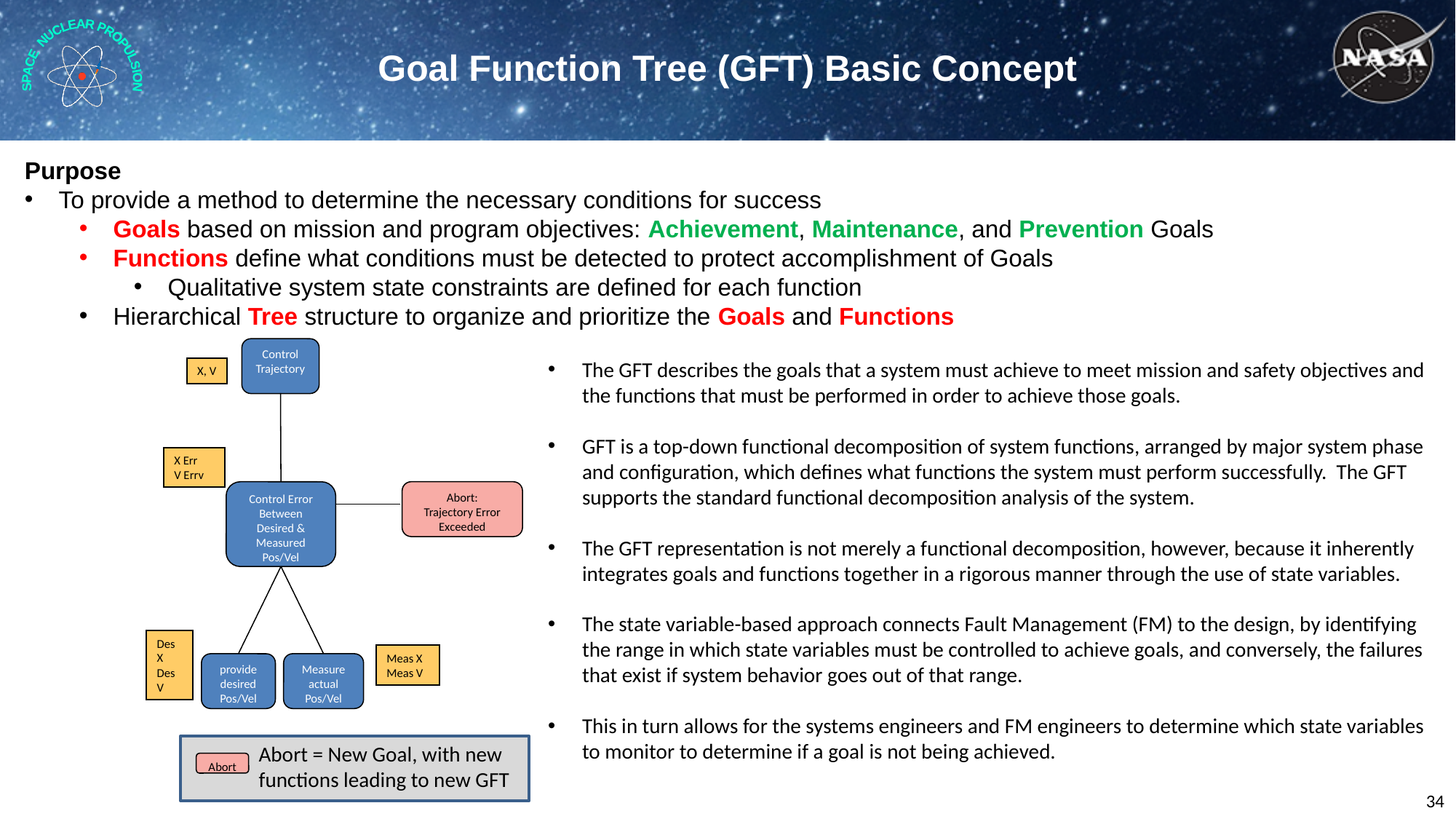

Goal Function Tree (GFT) Basic Concept
Purpose
To provide a method to determine the necessary conditions for success
Goals based on mission and program objectives: Achievement, Maintenance, and Prevention Goals
Functions define what conditions must be detected to protect accomplishment of Goals
Qualitative system state constraints are defined for each function
Hierarchical Tree structure to organize and prioritize the Goals and Functions
Control
Trajectory
X, V
X Err
V Errv
Control Error
Between
Desired & Measured Pos/Vel
Abort:
Trajectory Error Exceeded
Des X
Des V
Meas X
Meas V
provide desired
Pos/Vel
Measure actual Pos/Vel
Abort = New Goal, with new functions leading to new GFT

Abort
The GFT describes the goals that a system must achieve to meet mission and safety objectives and the functions that must be performed in order to achieve those goals.

GFT is a top-down functional decomposition of system functions, arranged by major system phase and configuration, which defines what functions the system must perform successfully.  The GFT supports the standard functional decomposition analysis of the system.

The GFT representation is not merely a functional decomposition, however, because it inherently integrates goals and functions together in a rigorous manner through the use of state variables.

The state variable-based approach connects Fault Management (FM) to the design, by identifying the range in which state variables must be controlled to achieve goals, and conversely, the failures that exist if system behavior goes out of that range.

This in turn allows for the systems engineers and FM engineers to determine which state variables to monitor to determine if a goal is not being achieved.

34